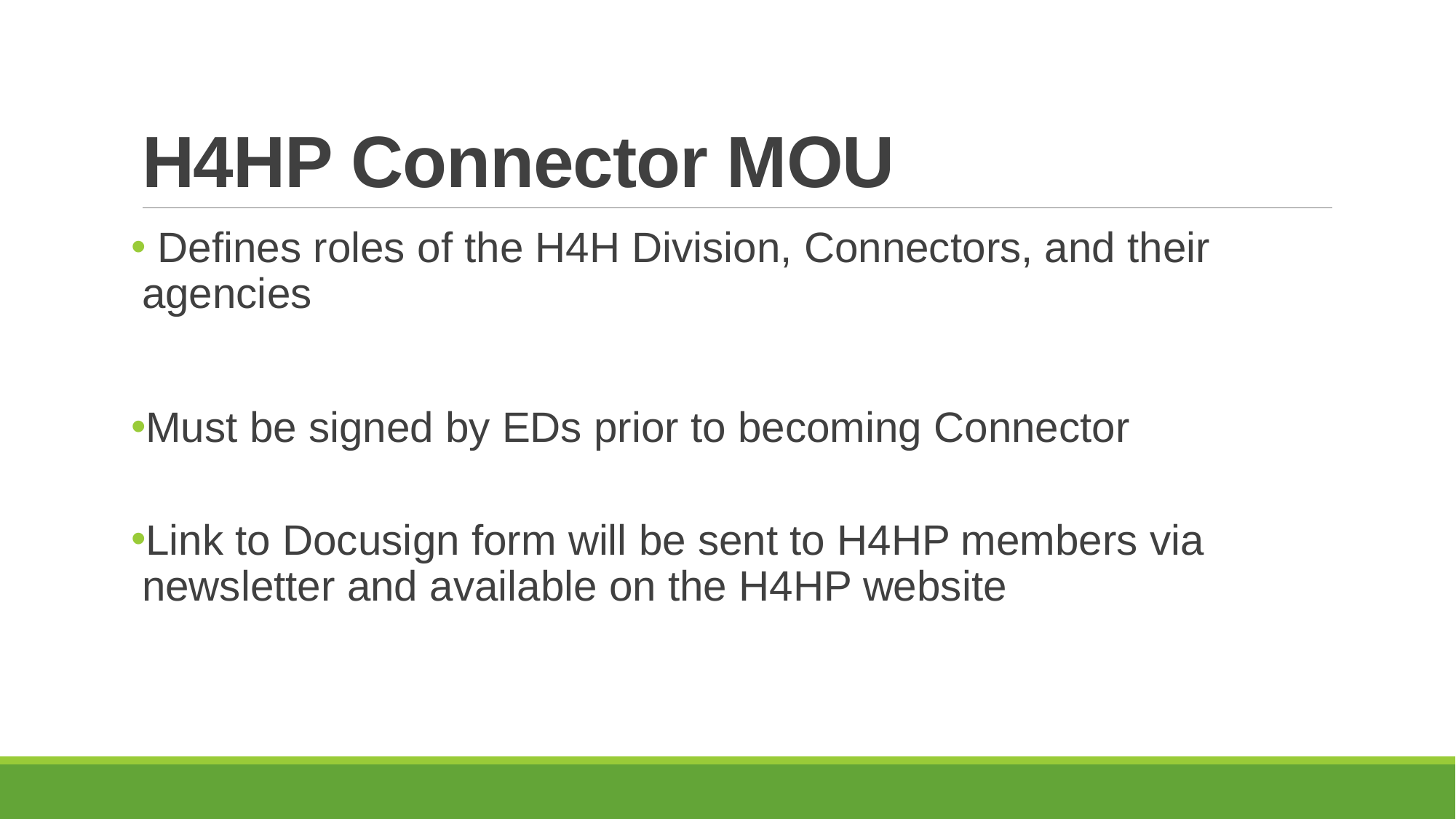

# H4HP Connector MOU
 Defines roles of the H4H Division, Connectors, and their agencies

Must be signed by EDs prior to becoming Connector
Link to Docusign form will be sent to H4HP members via newsletter and available on the H4HP website